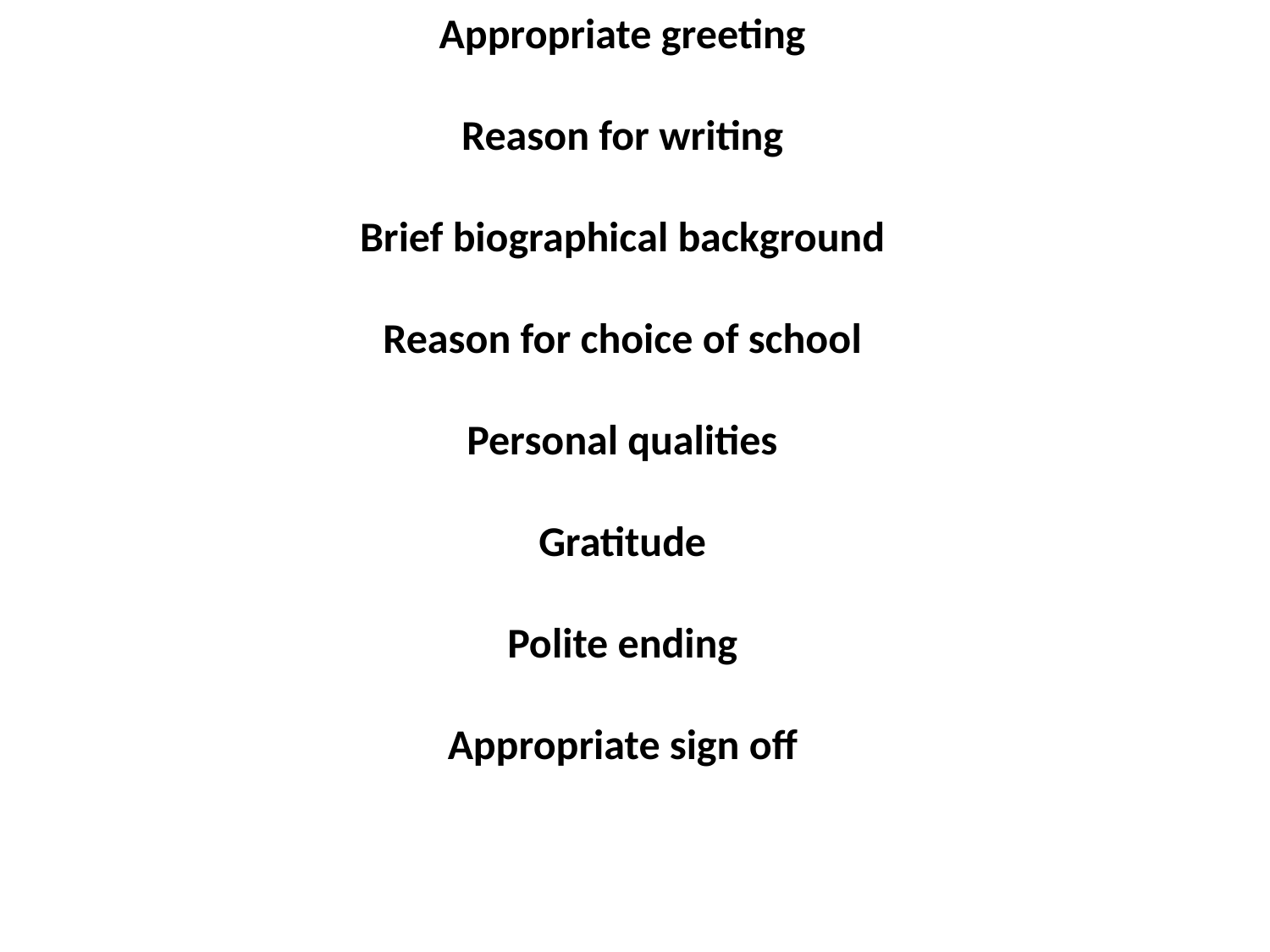

Appropriate greeting

Reason for writing

Brief biographical background

Reason for choice of school

Personal qualities

Gratitude

Polite ending

Appropriate sign off